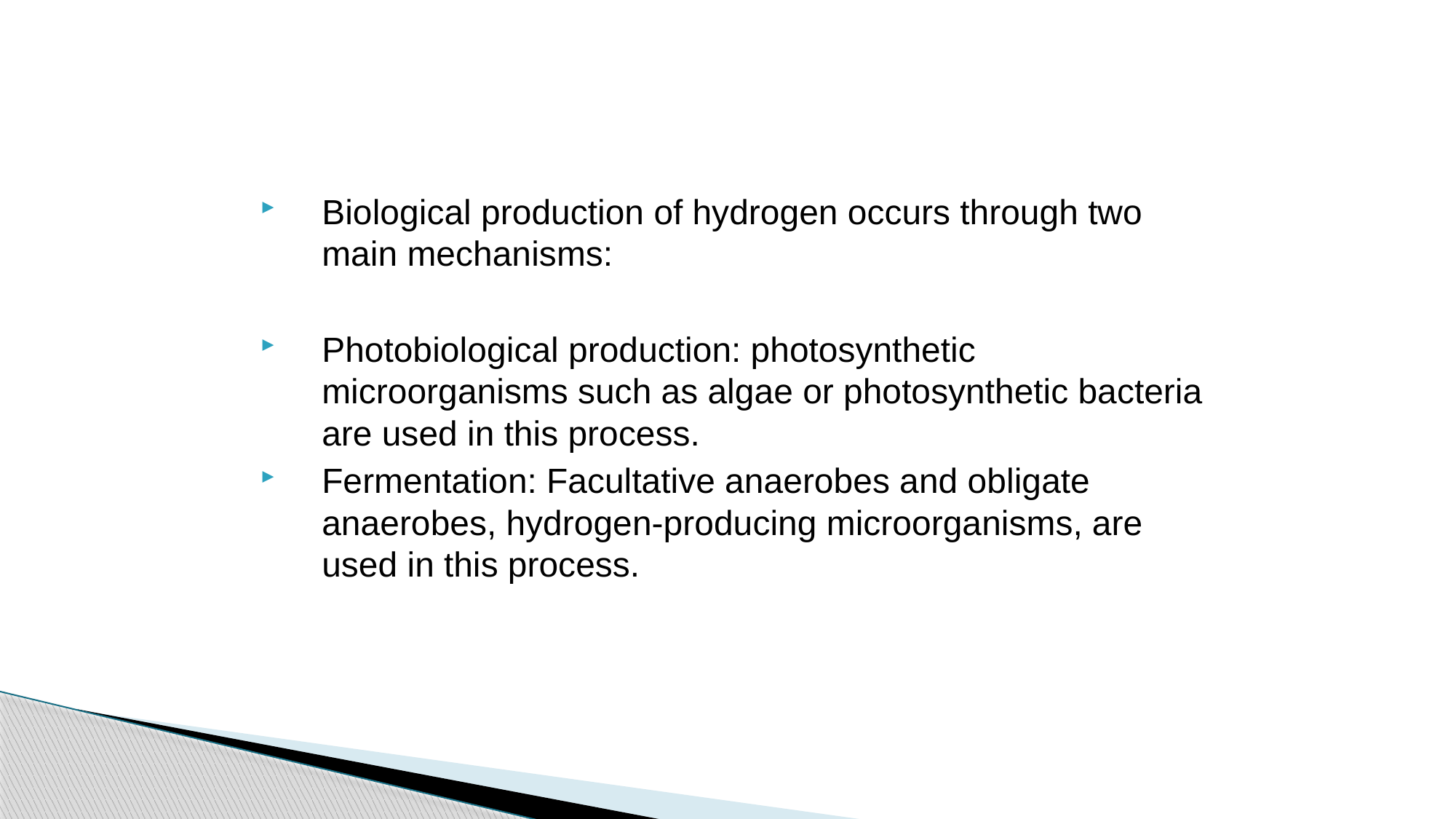

Biological production of hydrogen occurs through two main mechanisms:

Photobiological production: photosynthetic microorganisms such as algae or photosynthetic bacteria are used in this process.
Fermentation: Facultative anaerobes and obligate anaerobes, hydrogen-producing microorganisms, are used in this process.